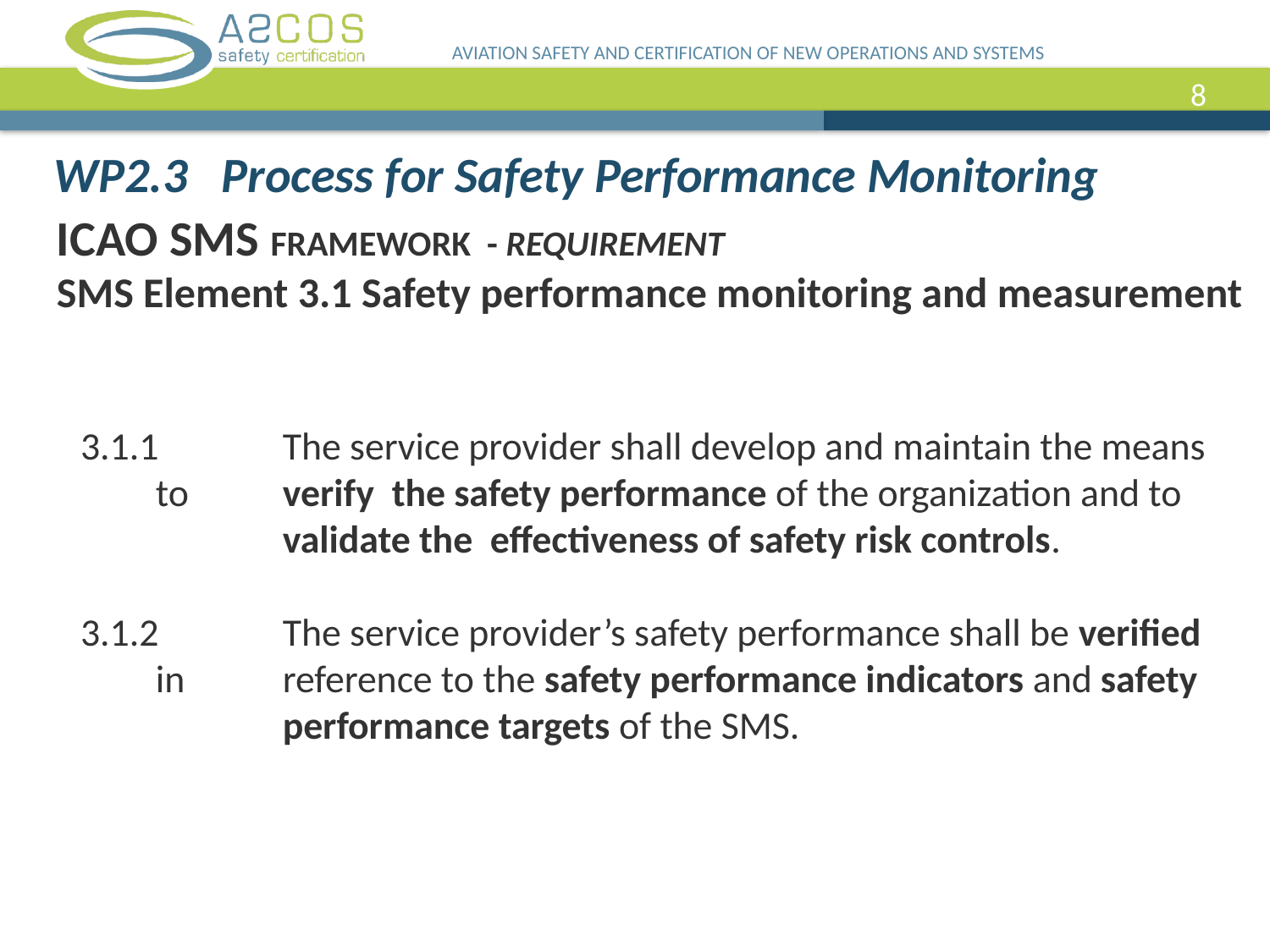

AVIATION SAFETY AND CERTIFICATION OF NEW OPERATIONS AND SYSTEMS
8
WP2.3   Process for Safety Performance Monitoring
ICAO SMS FRAMEWORK  - REQUIREMENT
SMS Element 3.1 Safety performance monitoring and measurement
3.1.1 	The service provider shall develop and maintain the means to 	verify  the safety performance of the organization and to 	validate the  effectiveness of safety risk controls.

3.1.2 	The service provider’s safety performance shall be verified in 	reference to the safety performance indicators and safety 	performance targets of the SMS.